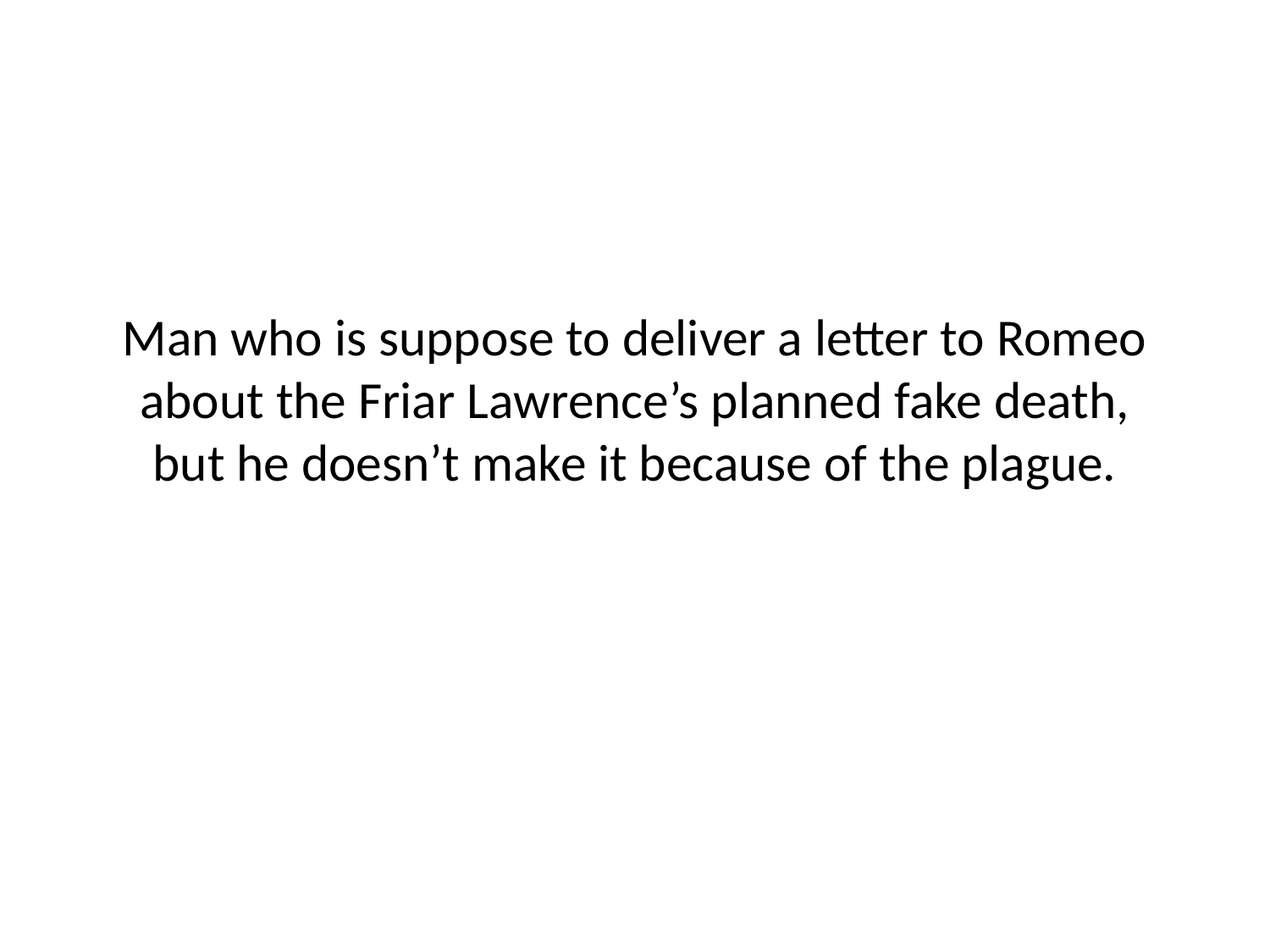

# Man who is suppose to deliver a letter to Romeo about the Friar Lawrence’s planned fake death, but he doesn’t make it because of the plague.